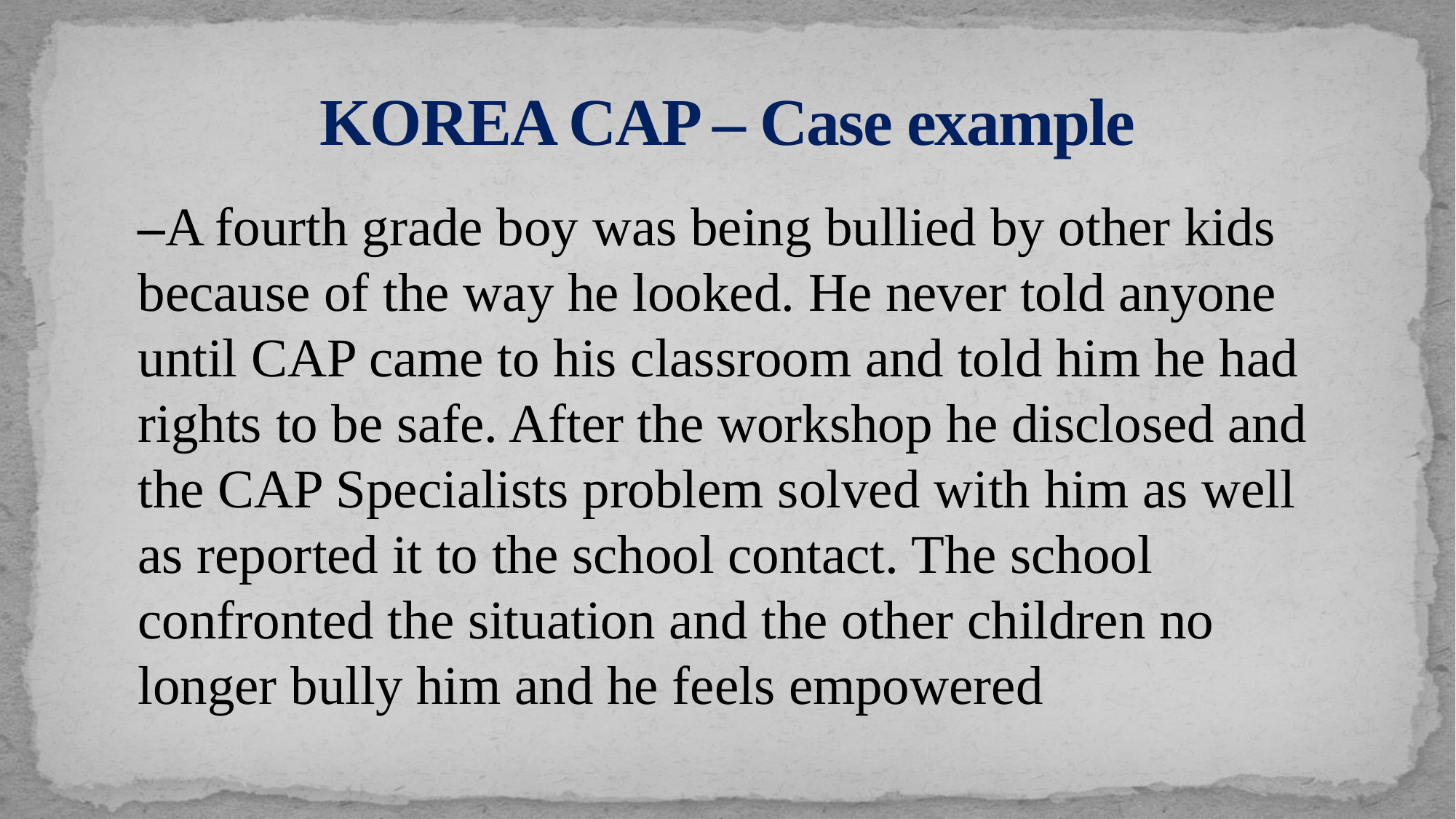

# KOREA CAP – Case example

–A fourth grade boy was being bullied by other kids because of the way he looked. He never told anyone until CAP came to his classroom and told him he had rights to be safe. After the workshop he disclosed and the CAP Specialists problem solved with him as well as reported it to the school contact. The school confronted the situation and the other children no longer bully him and he feels empowered